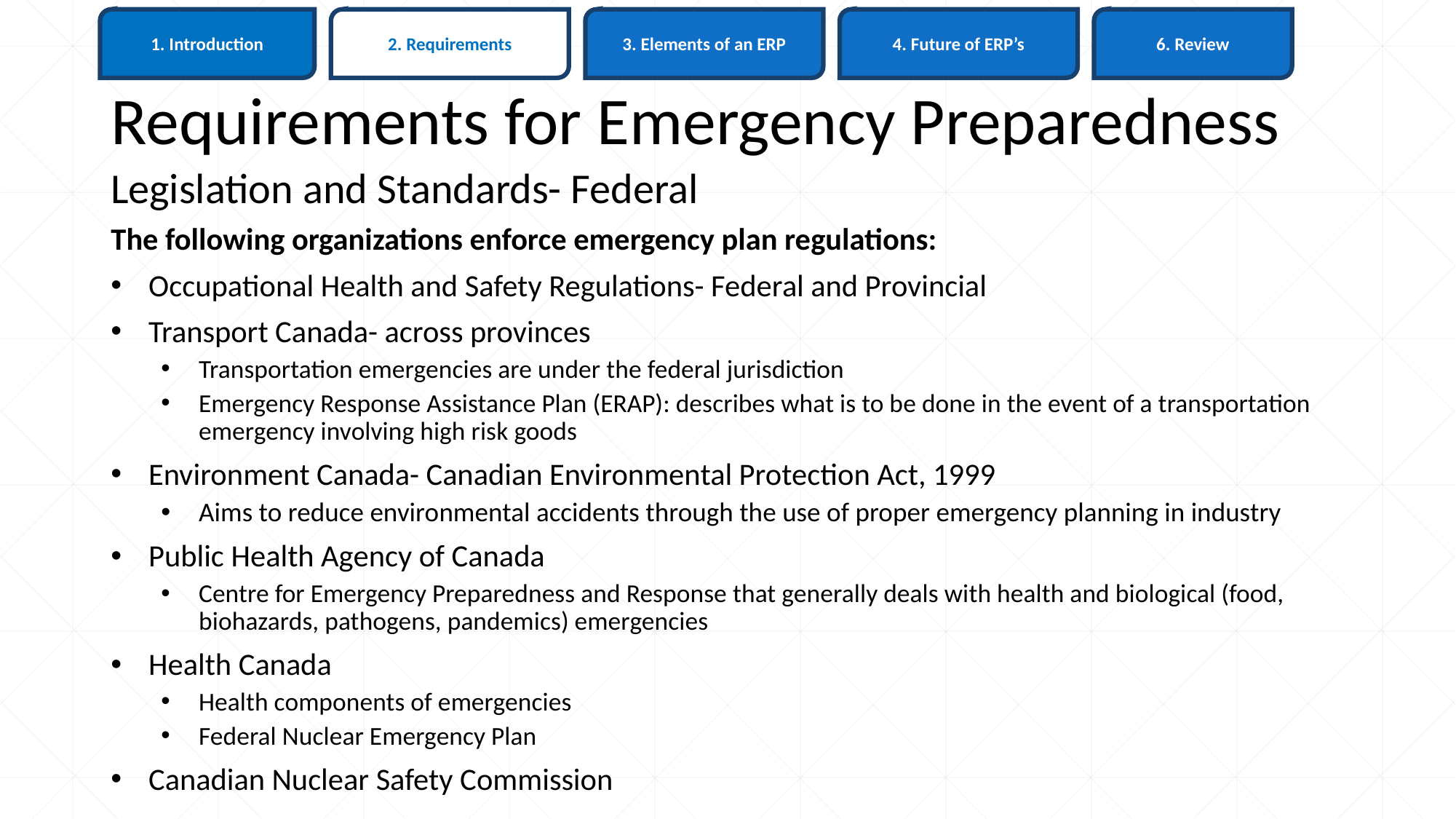

6. Review
1. Introduction
3. Elements of an ERP
4. Future of ERP’s
2. Requirements
# Requirements for Emergency Preparedness
Legislation and Standards- Federal
The following organizations enforce emergency plan regulations:
Occupational Health and Safety Regulations- Federal and Provincial
Transport Canada- across provinces
Transportation emergencies are under the federal jurisdiction
Emergency Response Assistance Plan (ERAP): describes what is to be done in the event of a transportation emergency involving high risk goods
Environment Canada- Canadian Environmental Protection Act, 1999
Aims to reduce environmental accidents through the use of proper emergency planning in industry
Public Health Agency of Canada
Centre for Emergency Preparedness and Response that generally deals with health and biological (food, biohazards, pathogens, pandemics) emergencies
Health Canada
Health components of emergencies
Federal Nuclear Emergency Plan
Canadian Nuclear Safety Commission

15